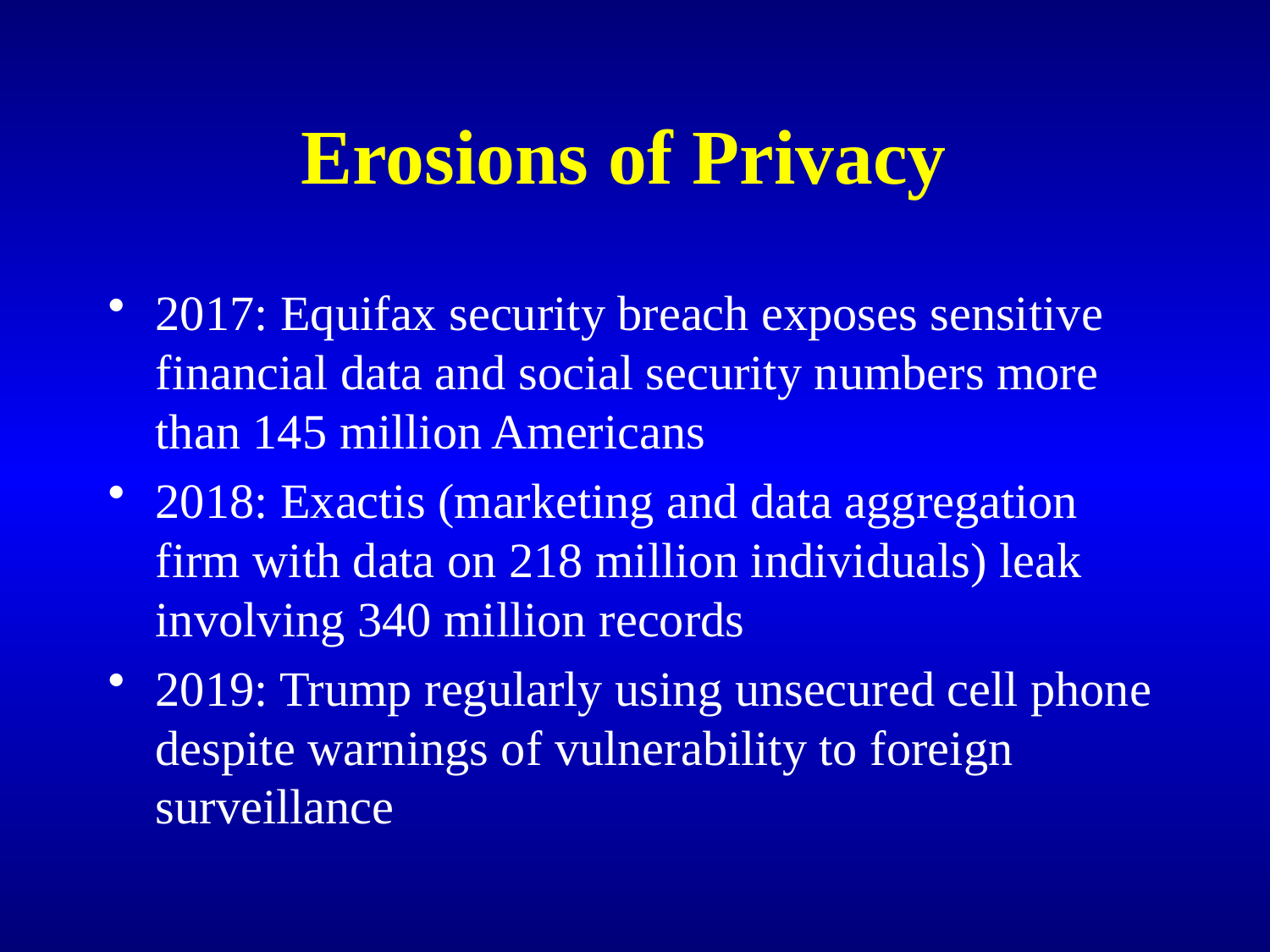

# Erosions of Privacy
2017: Equifax security breach exposes sensitive financial data and social security numbers more than 145 million Americans
2018: Exactis (marketing and data aggregation firm with data on 218 million individuals) leak involving 340 million records
2019: Trump regularly using unsecured cell phone despite warnings of vulnerability to foreign surveillance